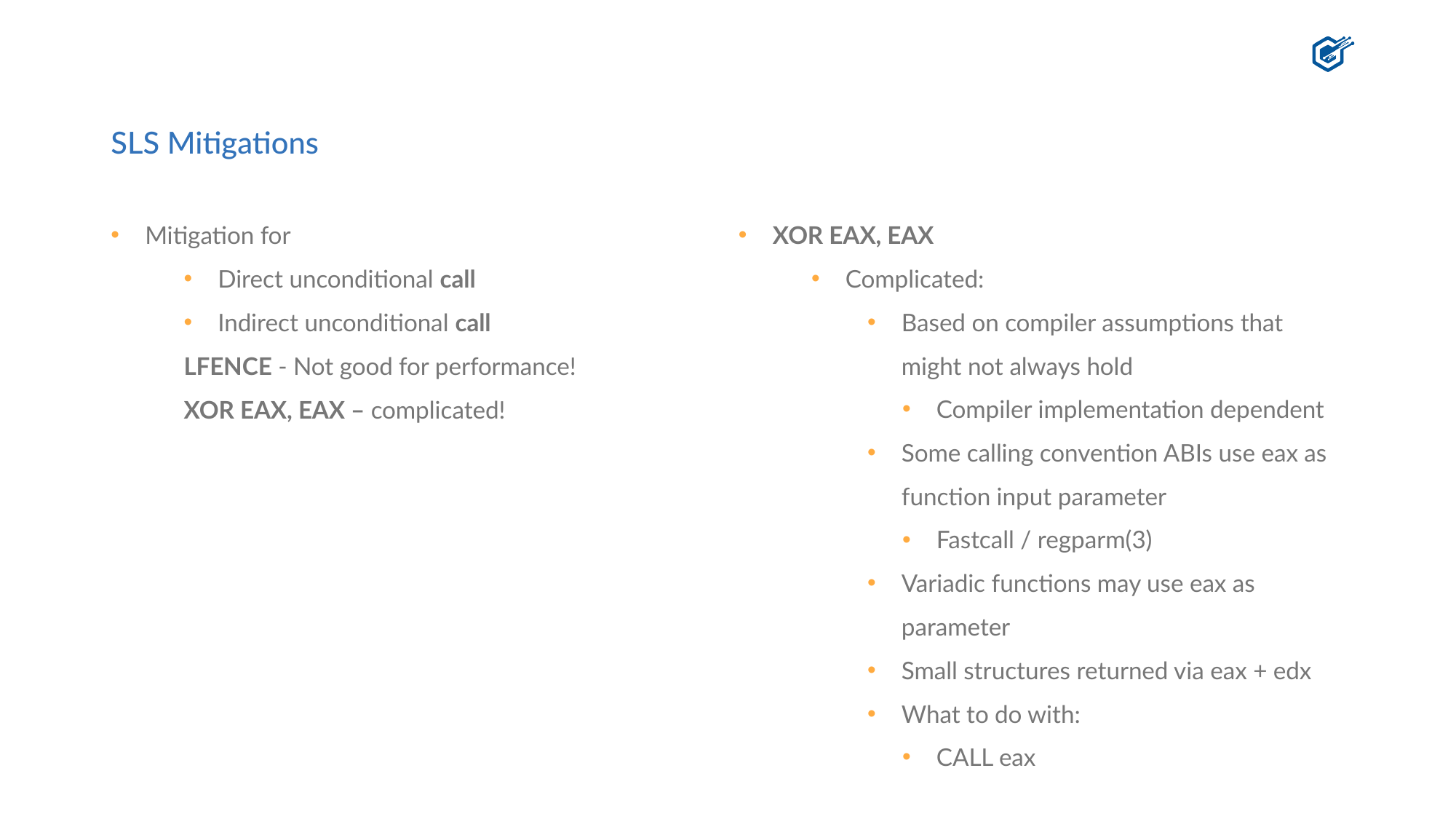

# SLS Mitigations
XOR EAX, EAX
Complicated:
Based on compiler assumptions that might not always hold
Compiler implementation dependent
Some calling convention ABIs use eax as function input parameter
Fastcall / regparm(3)
Variadic functions may use eax as parameter
Small structures returned via eax + edx
What to do with:
CALL eax
Mitigation for
Direct unconditional call
Indirect unconditional call
LFENCE - Not good for performance!
XOR EAX, EAX – complicated!